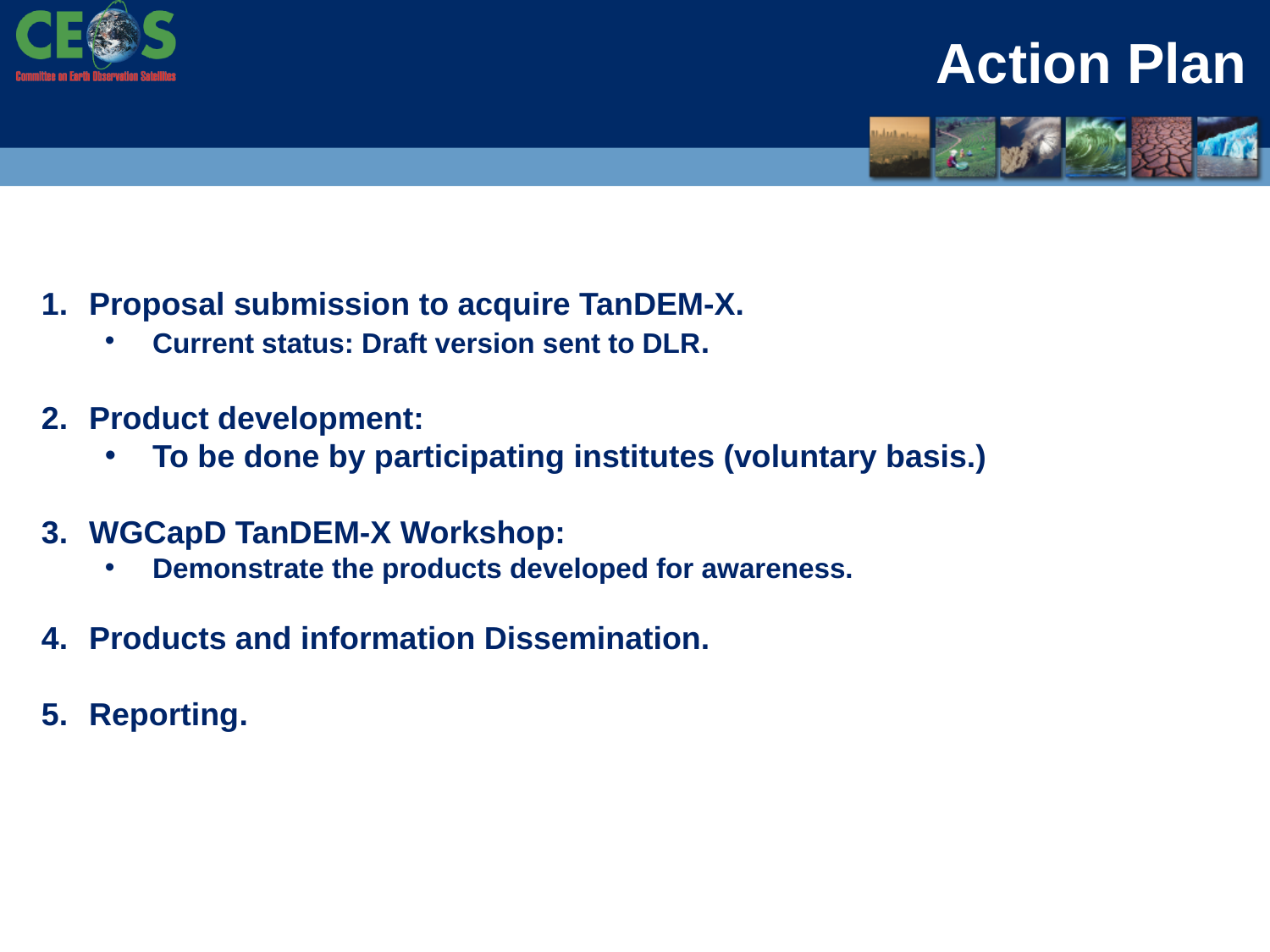

# Action Plan
Proposal submission to acquire TanDEM-X.
Current status: Draft version sent to DLR.

Product development:
To be done by participating institutes (voluntary basis.)

WGCapD TanDEM-X Workshop:
Demonstrate the products developed for awareness.

Products and information Dissemination.

Reporting.